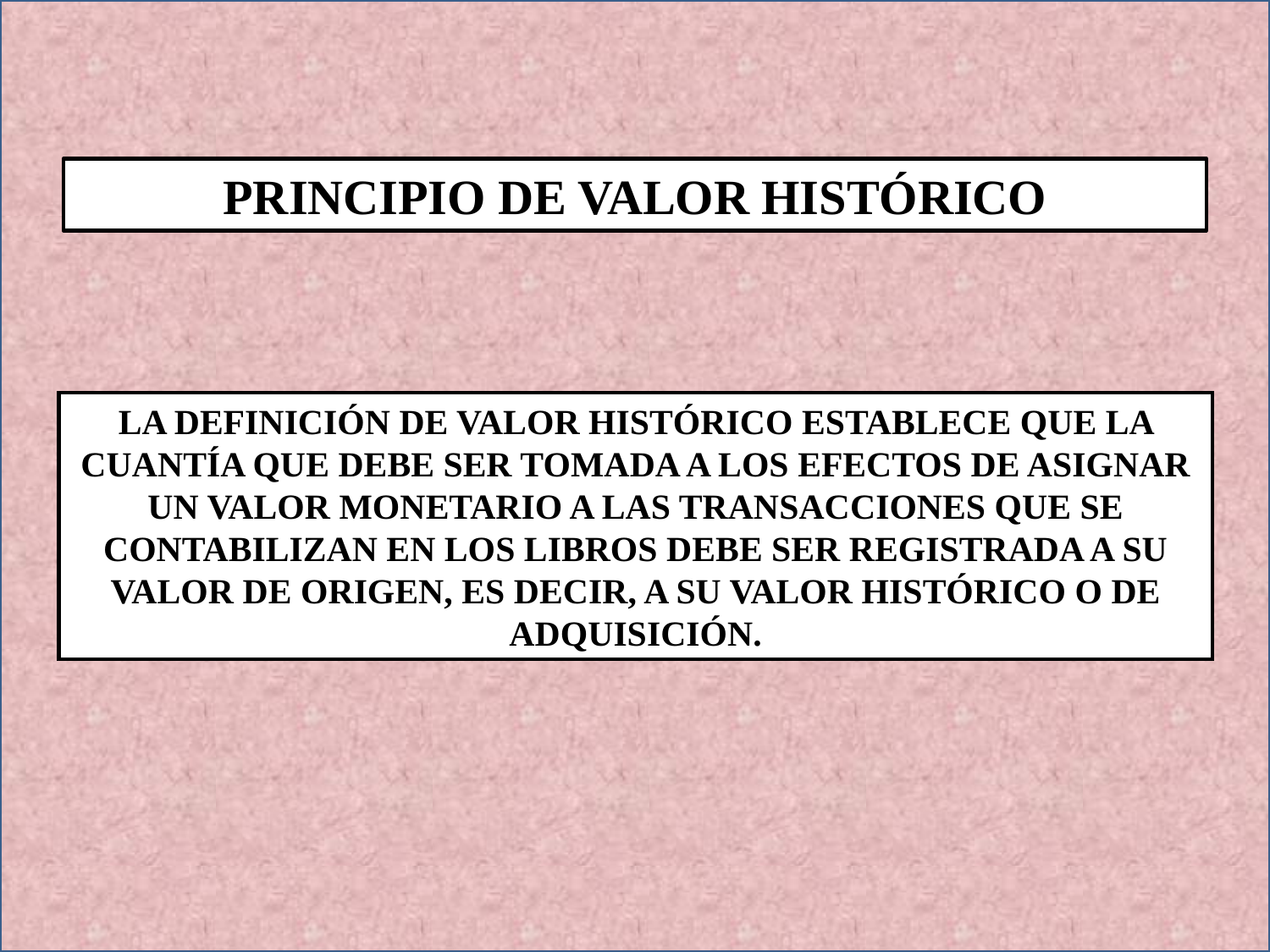

PRINCIPIO DE VALOR HISTÓRICO
LA DEFINICIÓN DE VALOR HISTÓRICO ESTABLECE QUE LA CUANTÍA QUE DEBE SER TOMADA A LOS EFECTOS DE ASIGNAR UN VALOR MONETARIO A LAS TRANSACCIONES QUE SE CONTABILIZAN EN LOS LIBROS DEBE SER REGISTRADA A SU VALOR DE ORIGEN, ES DECIR, A SU VALOR HISTÓRICO O DE ADQUISICIÓN.